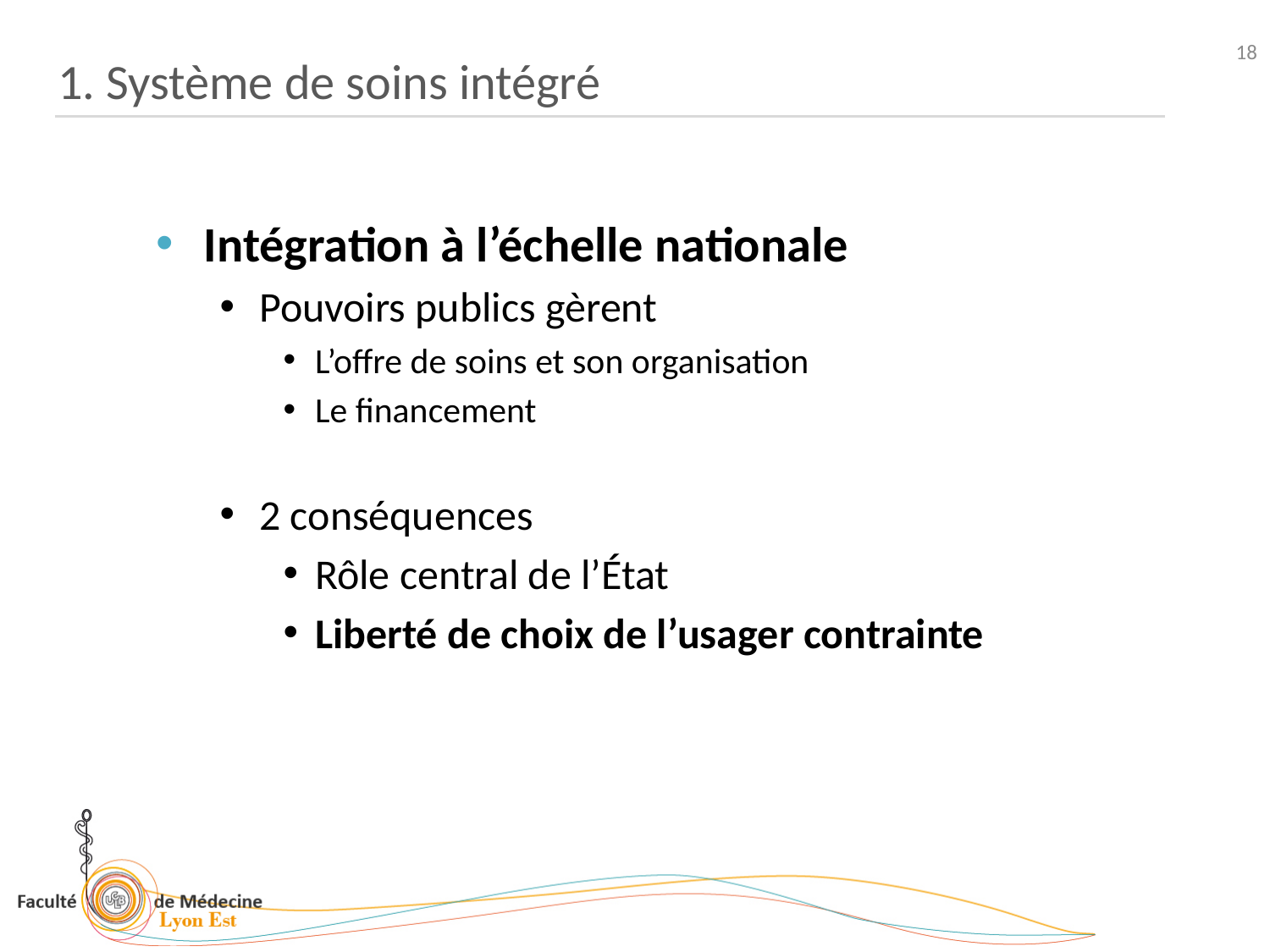

18
1. Système de soins intégré
Intégration à l’échelle nationale
Pouvoirs publics gèrent
L’offre de soins et son organisation
Le financement

2 conséquences
Rôle central de l’État
Liberté de choix de l’usager contrainte